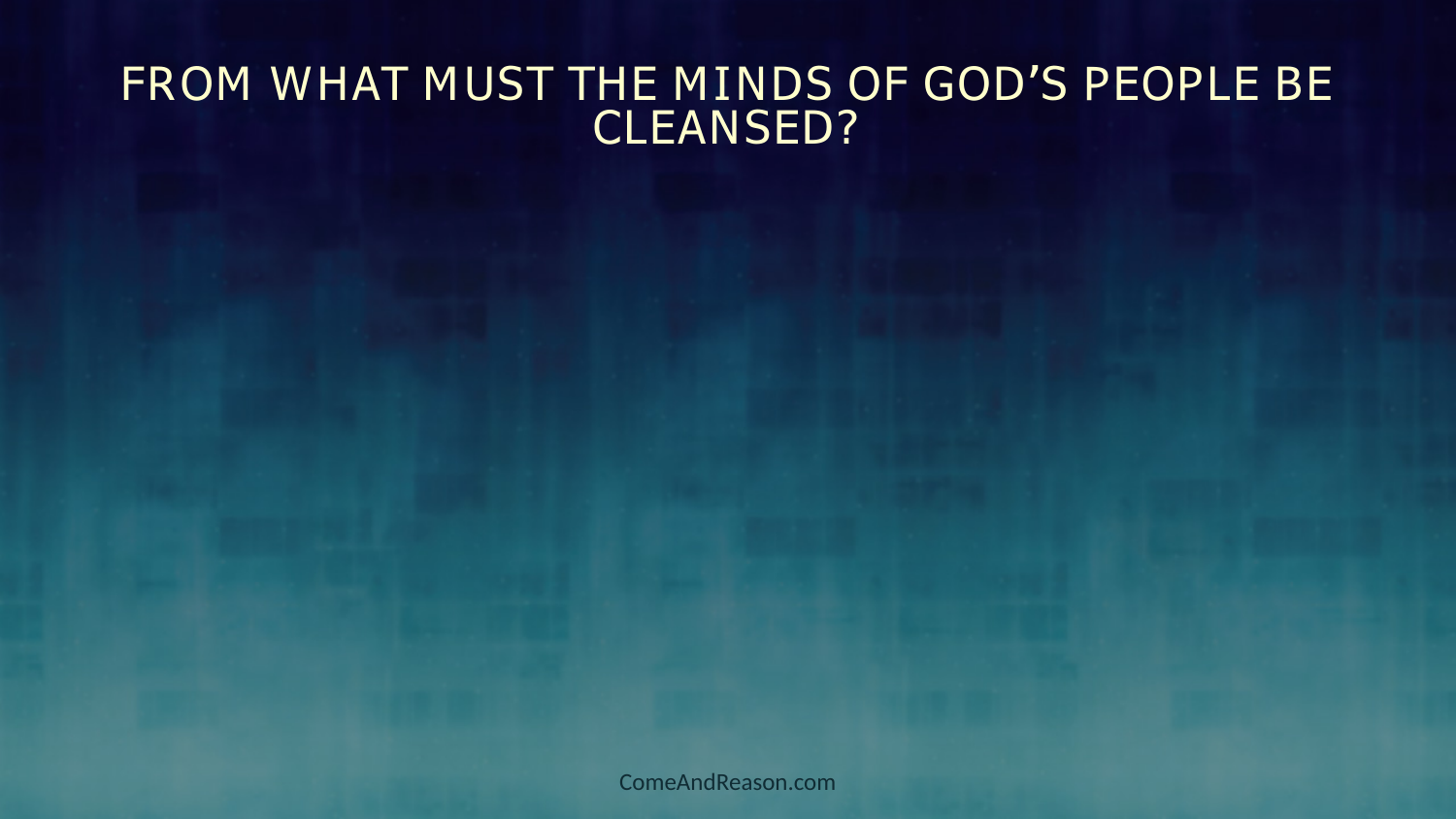

# From What Must the Minds of God’s People Be Cleansed?

ComeAndReason.com